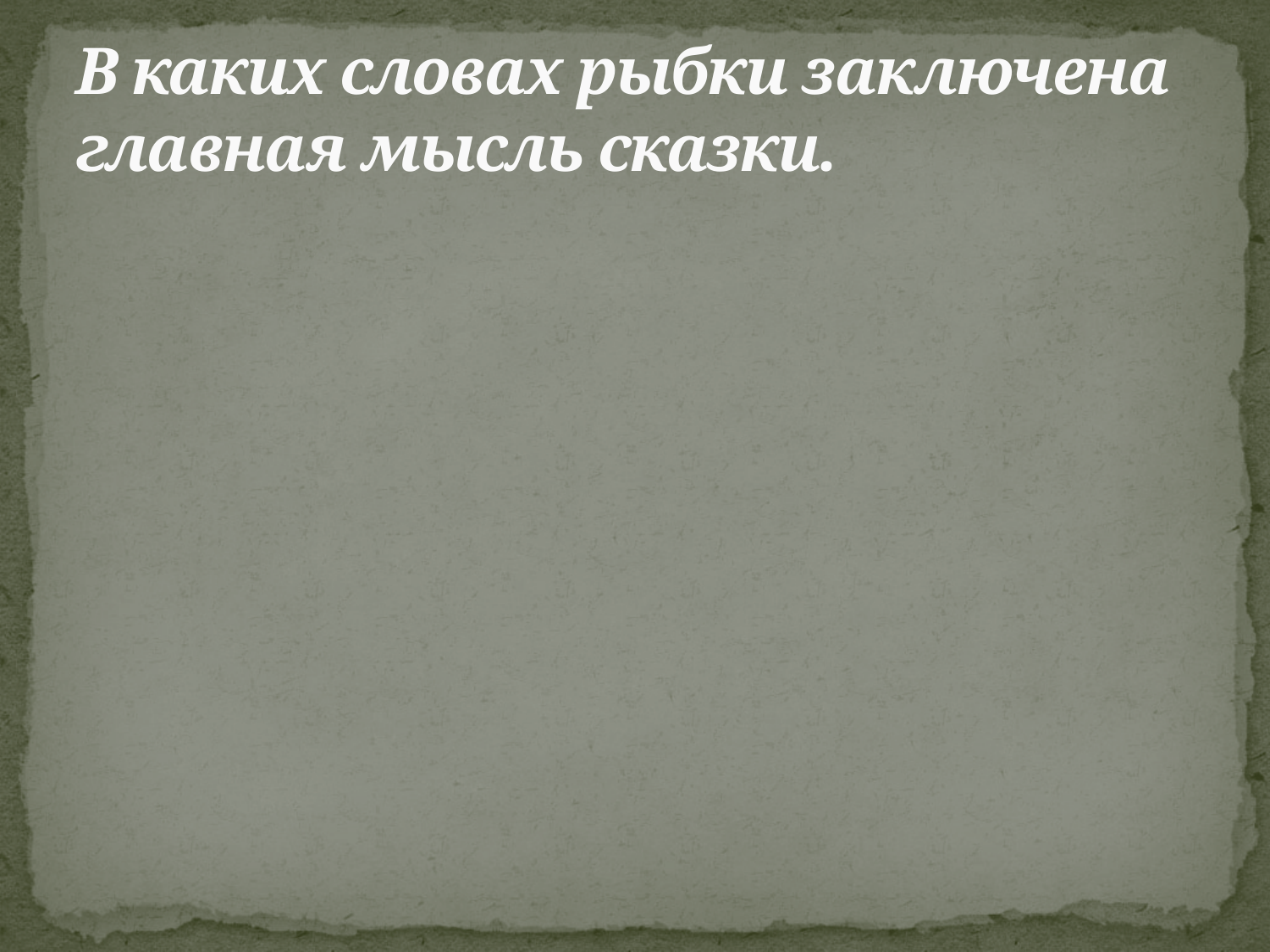

# В каких словах рыбки заключена главная мысль сказки.